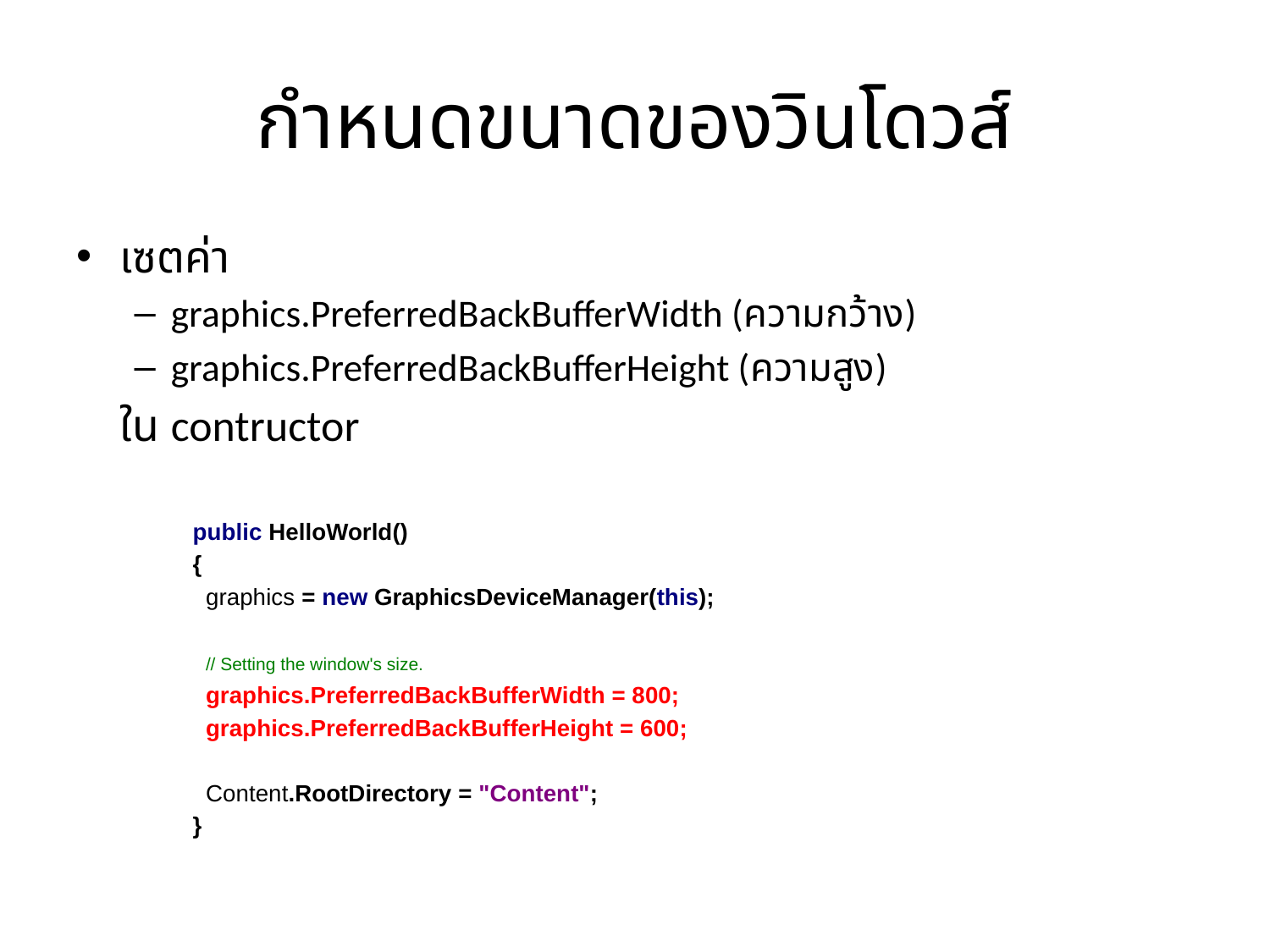

# กำหนดขนาดของวินโดวส์
เซตค่า
graphics.PreferredBackBufferWidth (ความกว้าง)
graphics.PreferredBackBufferHeight (ความสูง)
	ใน contructor

public HelloWorld()
{
  graphics = new GraphicsDeviceManager(this);

  // Setting the window's size.
  graphics.PreferredBackBufferWidth = 800;
  graphics.PreferredBackBufferHeight = 600;

  Content.RootDirectory = "Content";
}